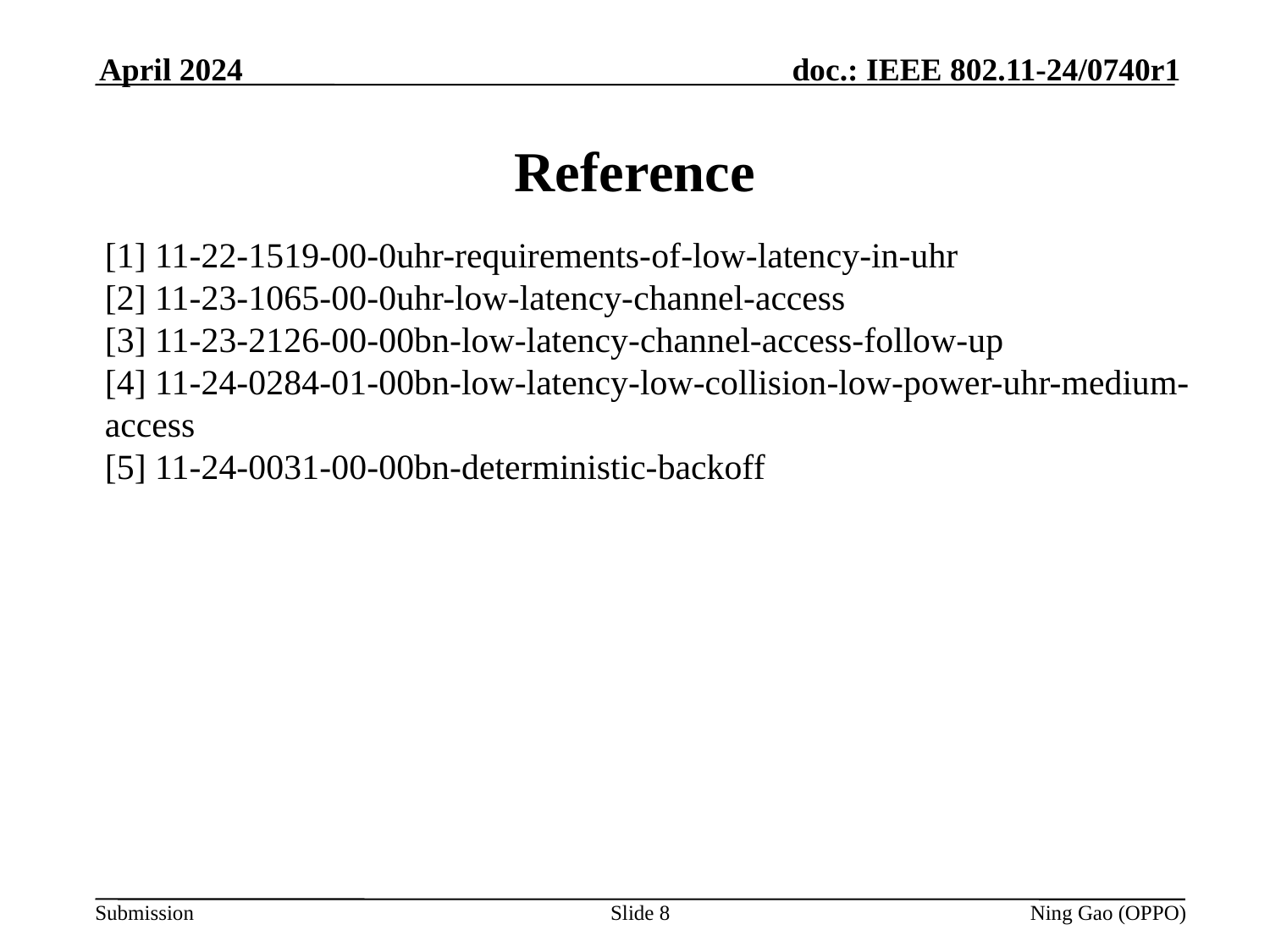

April 2024
# Reference

[1] 11-22-1519-00-0uhr-requirements-of-low-latency-in-uhr
[2] 11-23-1065-00-0uhr-low-latency-channel-access
[3] 11-23-2126-00-00bn-low-latency-channel-access-follow-up
[4] 11-24-0284-01-00bn-low-latency-low-collision-low-power-uhr-medium-access
[5] 11-24-0031-00-00bn-deterministic-backoff

Slide 8
Ning Gao (OPPO)